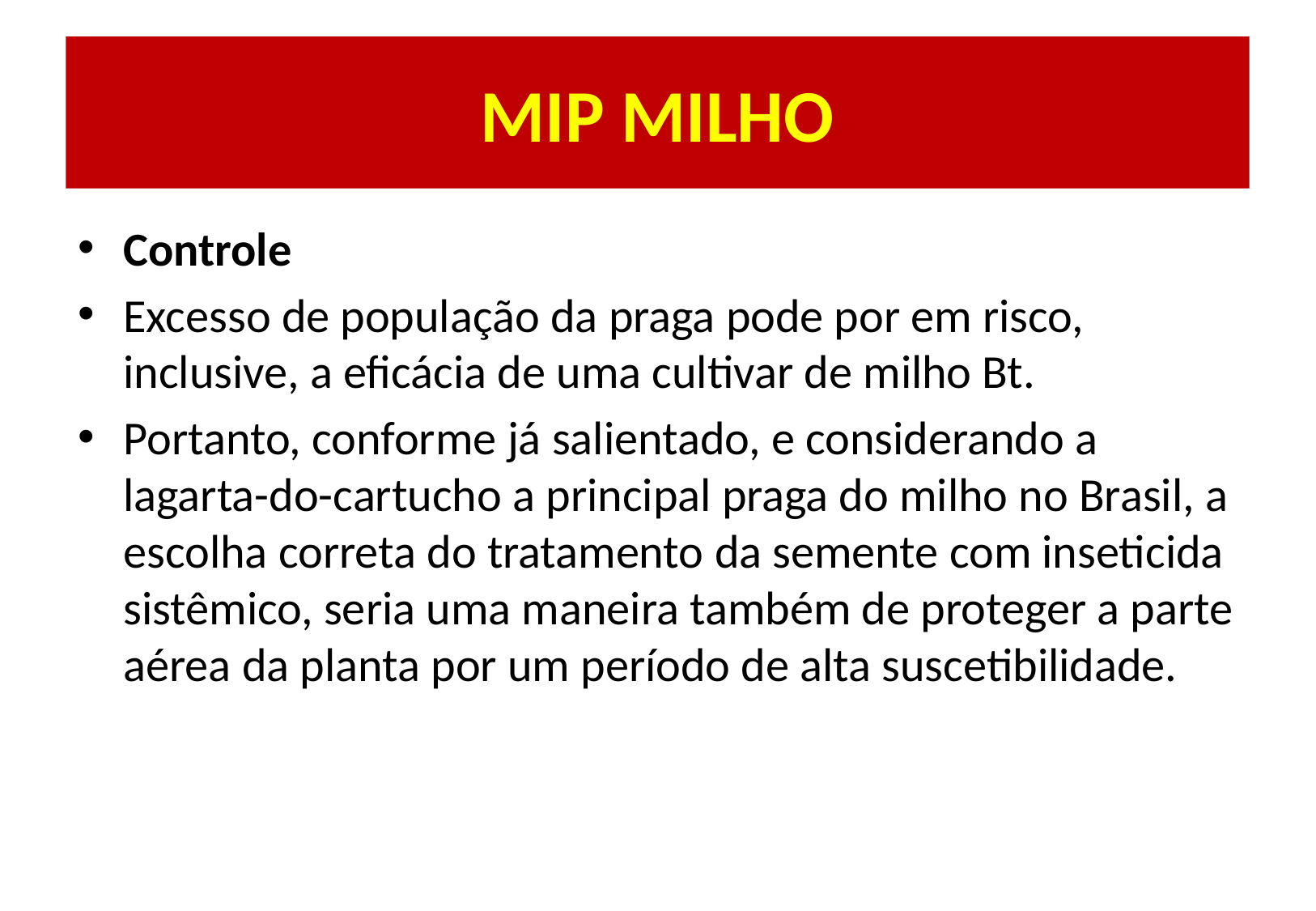

# MIP MILHO
Controle
Excesso de população da praga pode por em risco, inclusive, a eficácia de uma cultivar de milho Bt.
Portanto, conforme já salientado, e considerando a lagarta-do-cartucho a principal praga do milho no Brasil, a escolha correta do tratamento da semente com inseticida sistêmico, seria uma maneira também de proteger a parte aérea da planta por um período de alta suscetibilidade.